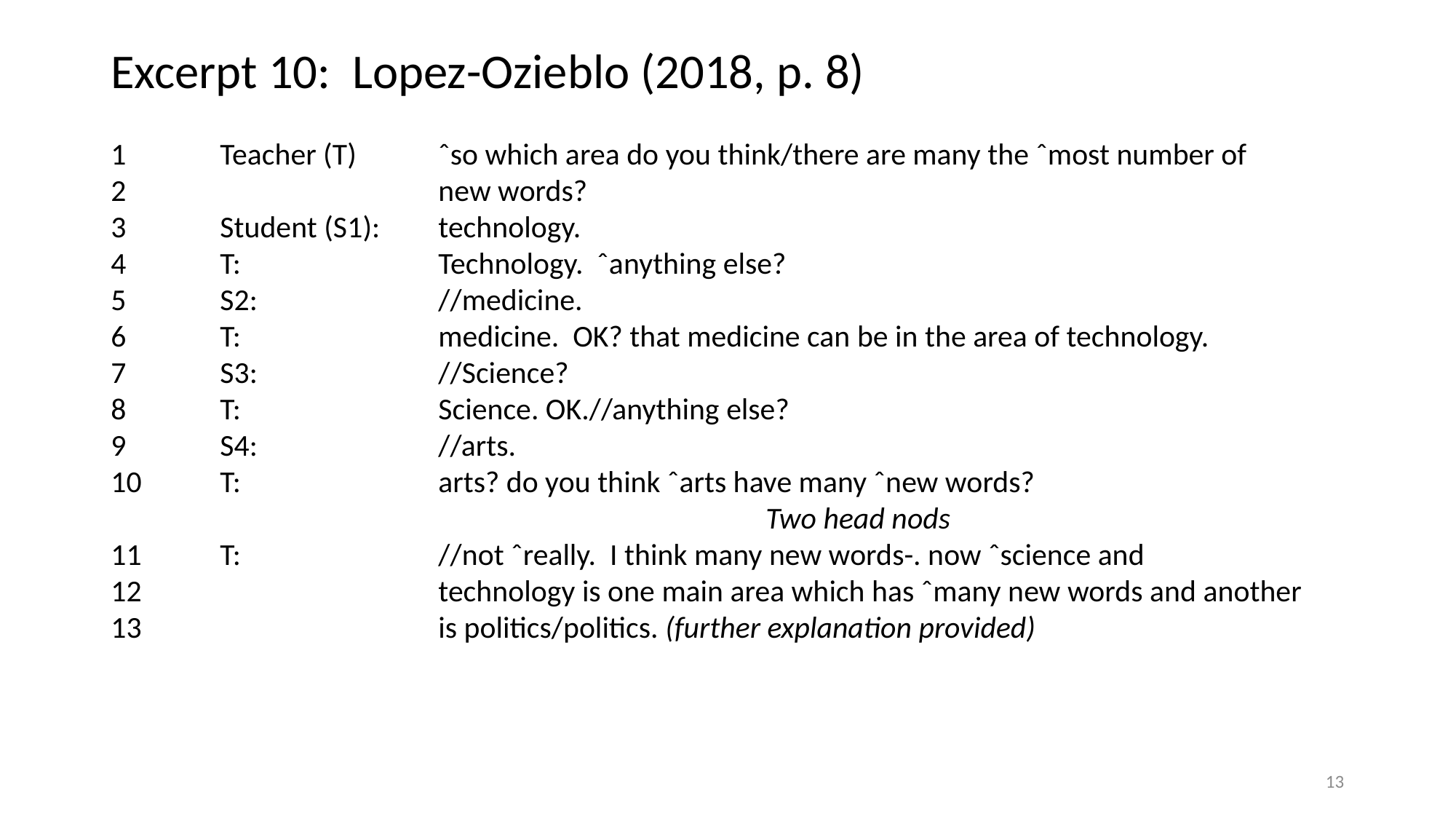

# Excerpt 10:  Lopez-Ozieblo (2018, p. 8)
1	Teacher (T)	ˆso which area do you think/there are many the ˆmost number of
2			new words?
3	Student (S1):	technology.
4	T:		Technology.  ˆanything else?
5	S2:		//medicine.
6	T:		medicine.  OK? that medicine can be in the area of technology.
7	S3:		//Science?
8	T:		Science. OK.//anything else?
9	S4:		//arts.
10	T:		arts? do you think ˆarts have many ˆnew words?
						Two head nods
11	T:		//not ˆreally.  I think many new words-. now ˆscience and
12			technology is one main area which has ˆmany new words and another
13			is politics/politics. (further explanation provided)

13